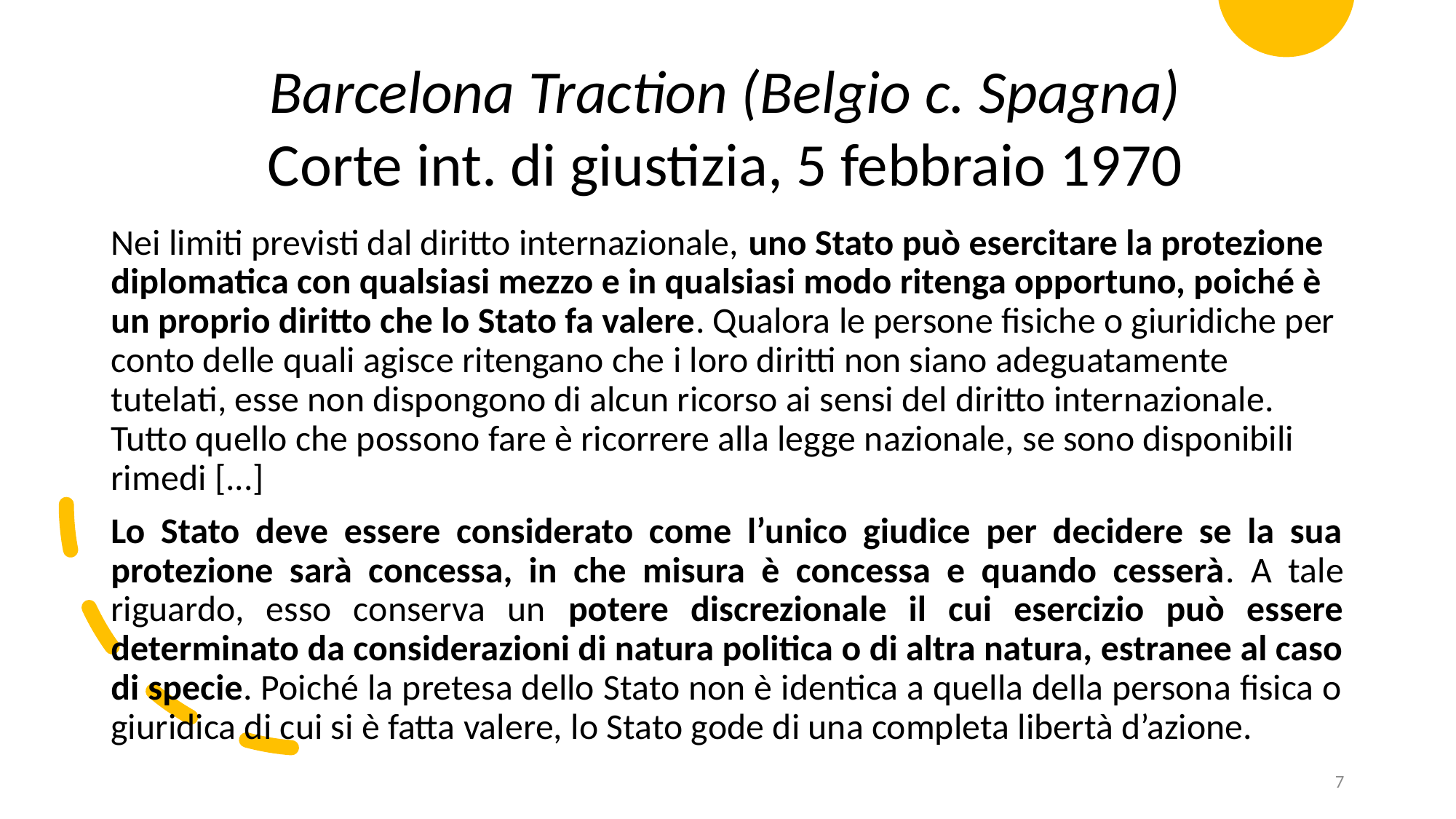

Barcelona Traction (Belgio c. Spagna)
Corte int. di giustizia, 5 febbraio 1970
Nei limiti previsti dal diritto internazionale, uno Stato può esercitare la protezione diplomatica con qualsiasi mezzo e in qualsiasi modo ritenga opportuno, poiché è un proprio diritto che lo Stato fa valere. Qualora le persone fisiche o giuridiche per conto delle quali agisce ritengano che i loro diritti non siano adeguatamente tutelati, esse non dispongono di alcun ricorso ai sensi del diritto internazionale. Tutto quello che possono fare è ricorrere alla legge nazionale, se sono disponibili rimedi [...]
Lo Stato deve essere considerato come l’unico giudice per decidere se la sua protezione sarà concessa, in che misura è concessa e quando cesserà. A tale riguardo, esso conserva un potere discrezionale il cui esercizio può essere determinato da considerazioni di natura politica o di altra natura, estranee al caso di specie. Poiché la pretesa dello Stato non è identica a quella della persona fisica o giuridica di cui si è fatta valere, lo Stato gode di una completa libertà d’azione.

7